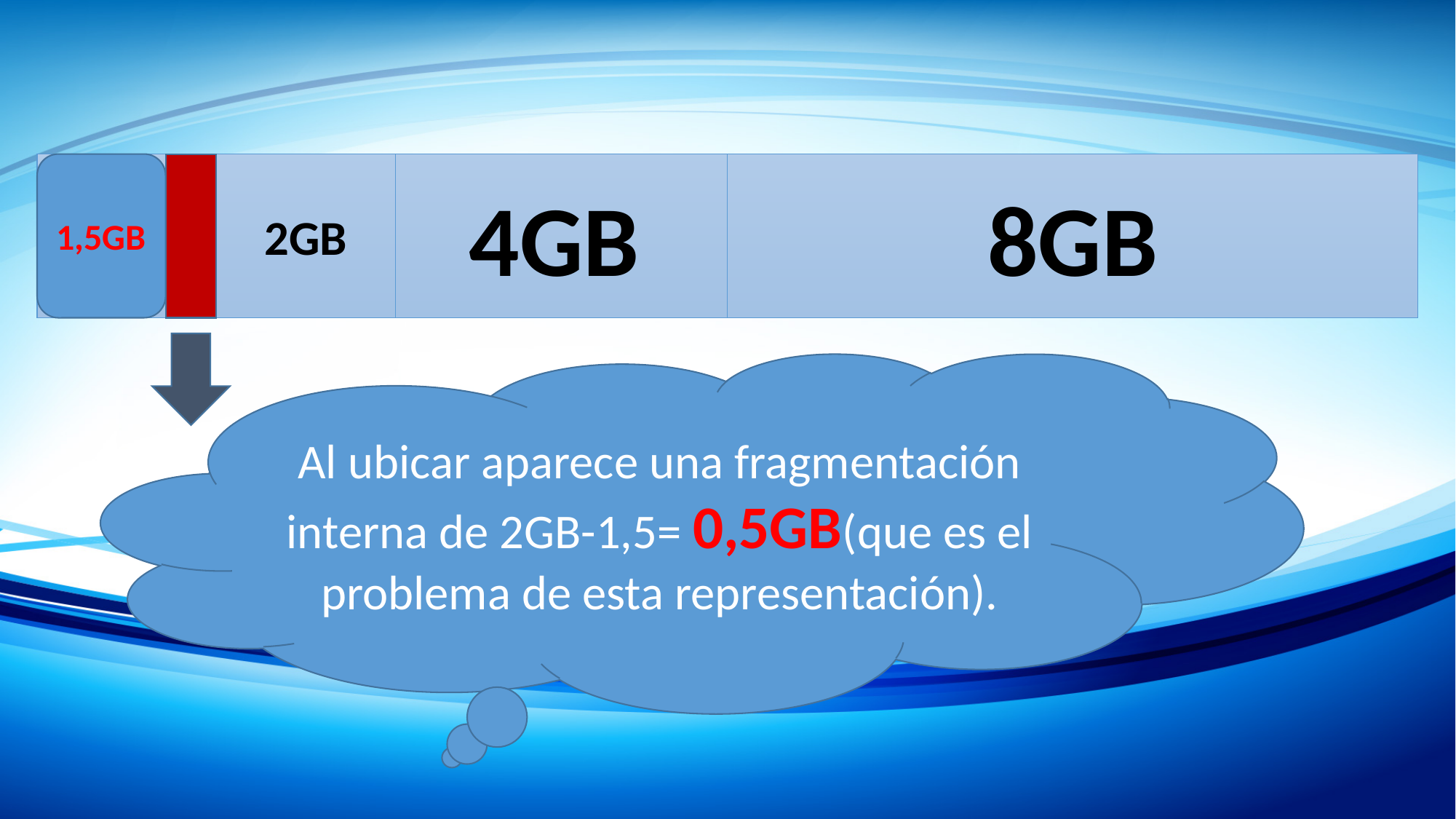

128Mb
1,5GB

2GB
4GB
8GB

Al ubicar aparece una fragmentación interna de 2GB-1,5= 0,5GB(que es el problema de esta representación).